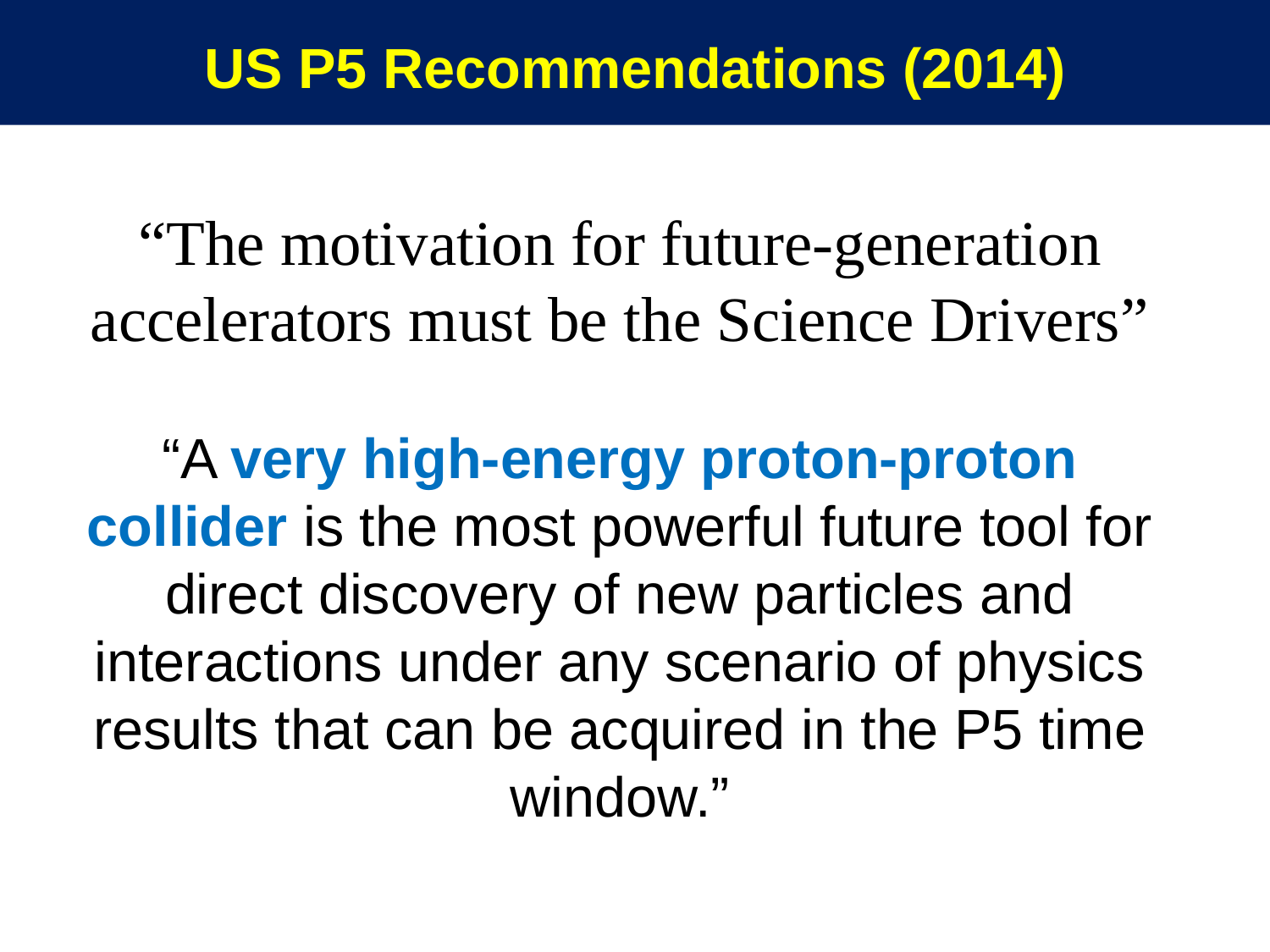

US P5 Recommendations (2014)
“The motivation for future-generation accelerators must be the Science Drivers”

“A very high-energy proton-proton collider is the most powerful future tool for direct discovery of new particles and interactions under any scenario of physics results that can be acquired in the P5 time window.”